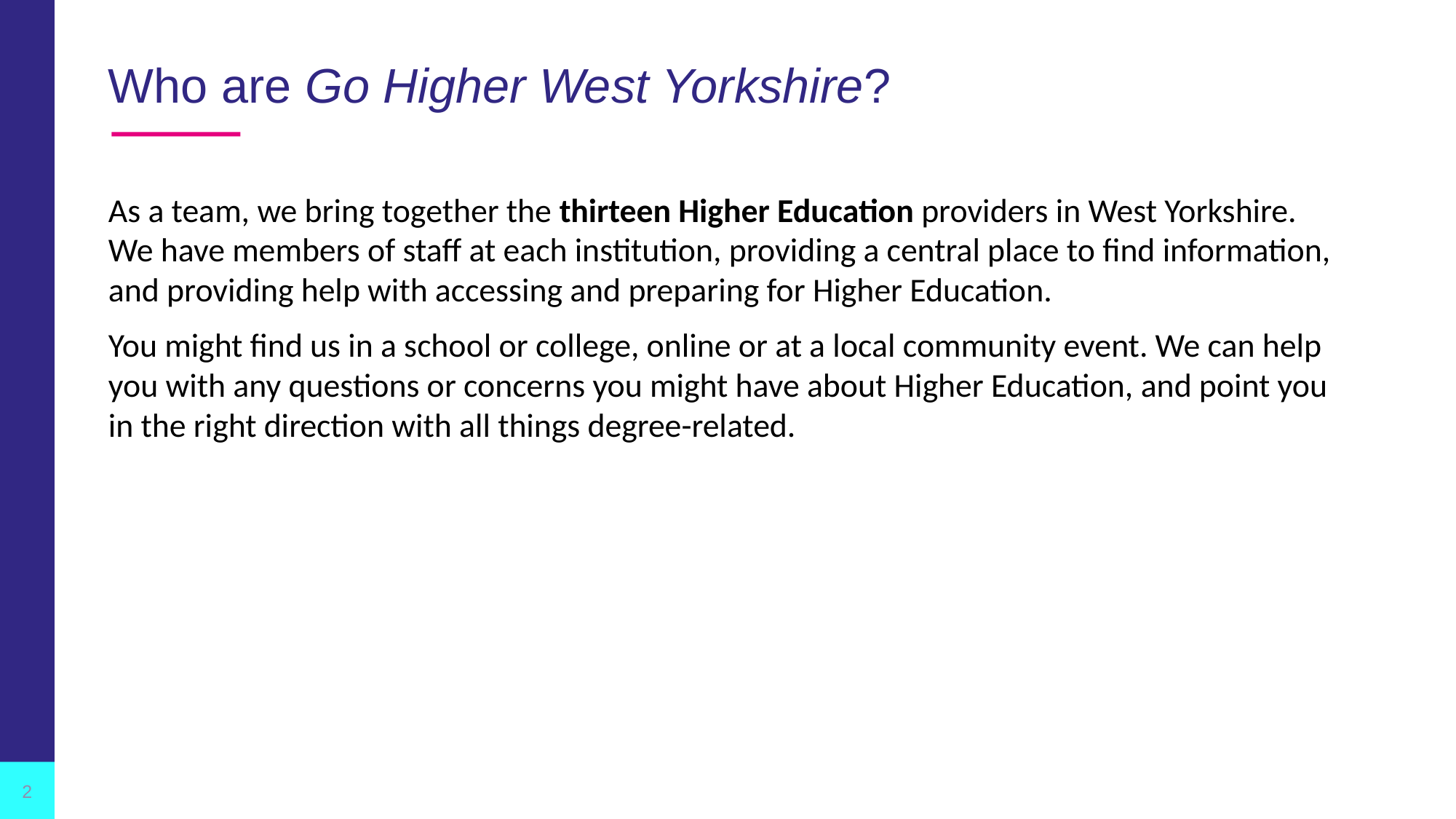

# Who are Go Higher West Yorkshire?
As a team, we bring together the thirteen Higher Education providers in West Yorkshire. We have members of staff at each institution, providing a central place to find information, and providing help with accessing and preparing for Higher Education.
You might find us in a school or college, online or at a local community event. We can help you with any questions or concerns you might have about Higher Education, and point you in the right direction with all things degree-related.

2